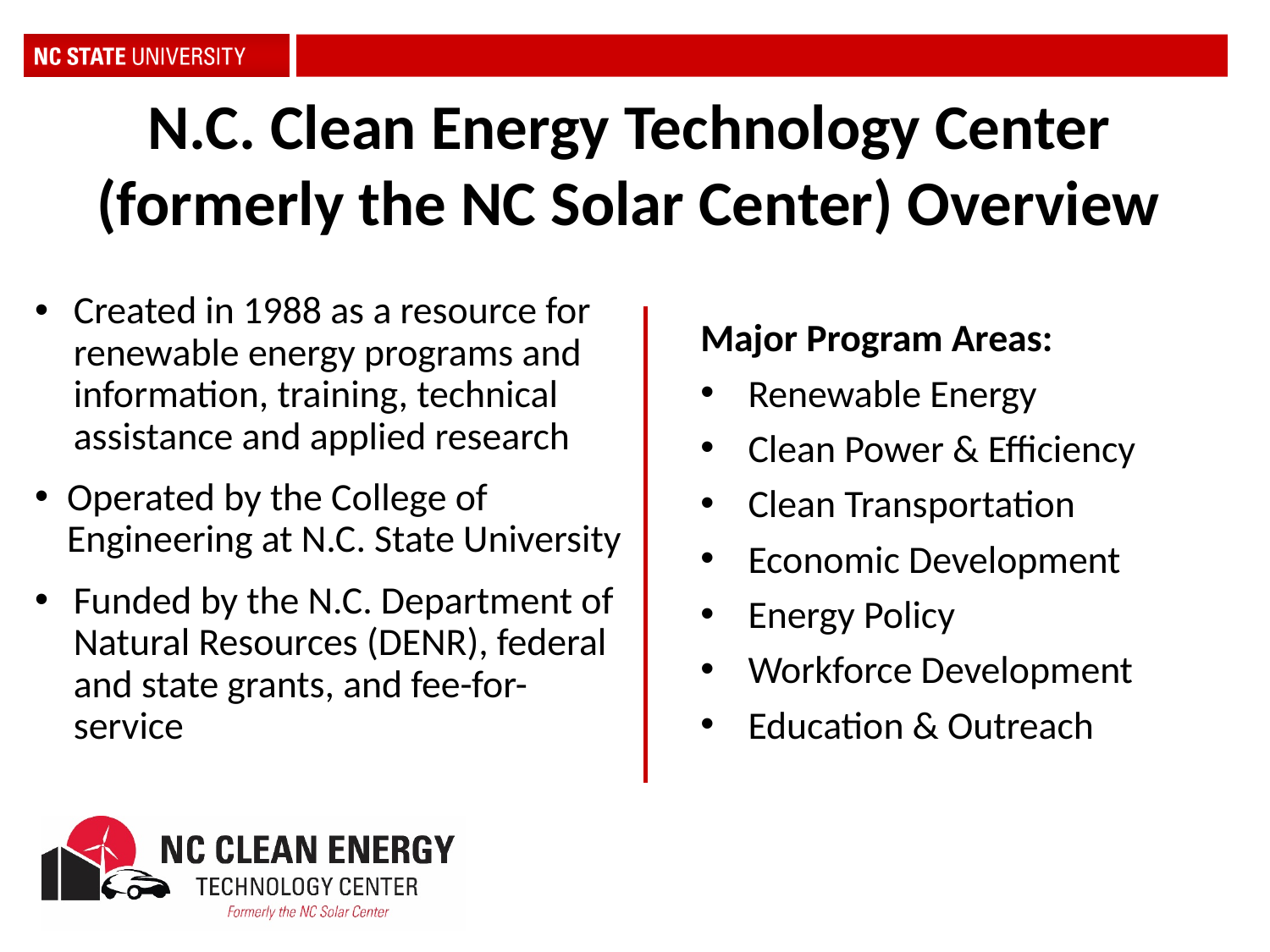

N.C. Clean Energy Technology Center (formerly the NC Solar Center) Overview
Created in 1988 as a resource for renewable energy programs and information, training, technical assistance and applied research
Operated by the College of Engineering at N.C. State University
Funded by the N.C. Department of Natural Resources (DENR), federal and state grants, and fee-for-service
Major Program Areas:
Renewable Energy
Clean Power & Efficiency
Clean Transportation
Economic Development
Energy Policy
Workforce Development
Education & Outreach